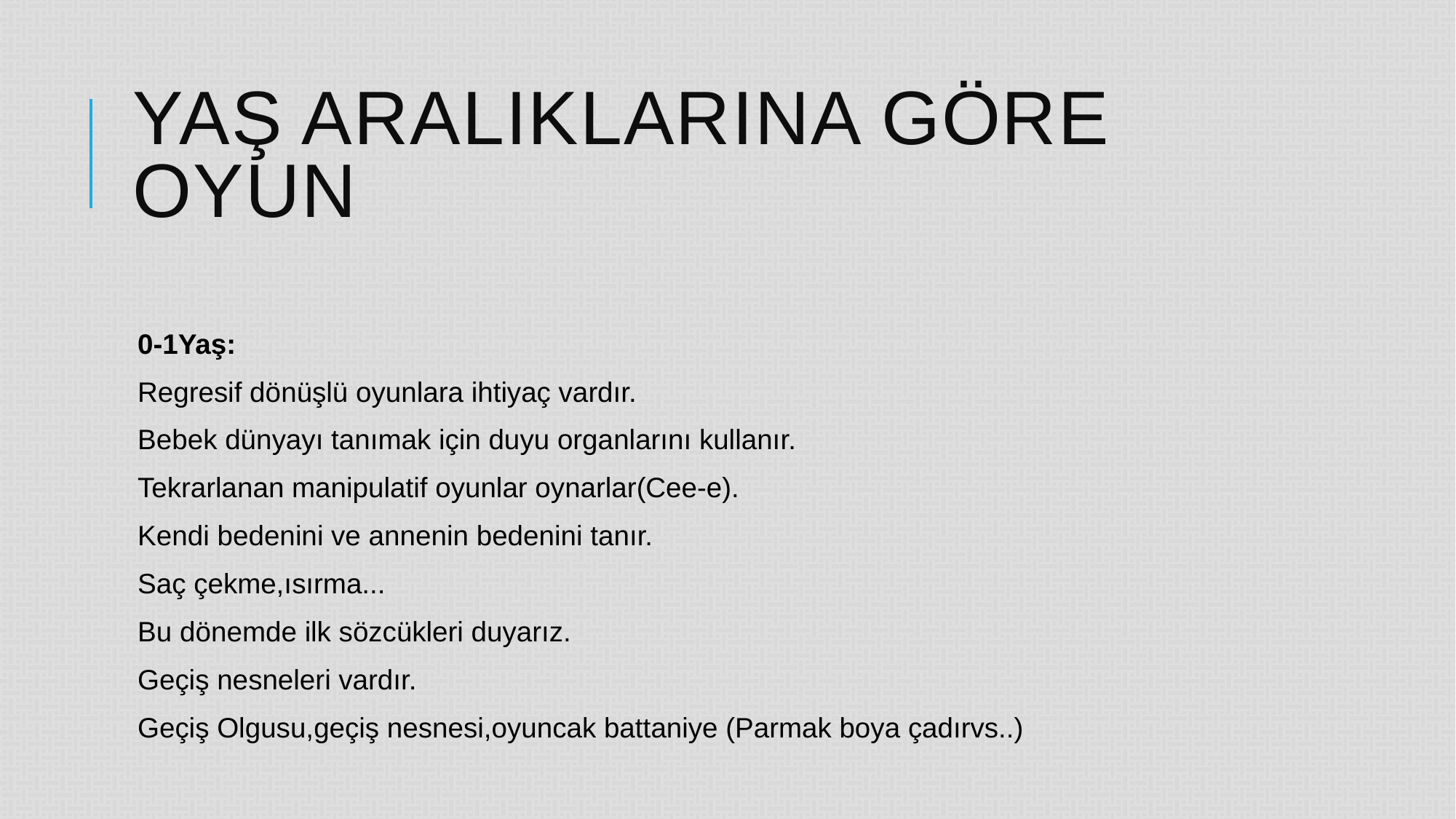

# YAŞ ARALIKLARINA GÖRE OYUN

0-1Yaş:
Regresif dönüşlü oyunlara ihtiyaç vardır.
Bebek dünyayı tanımak için duyu organlarını kullanır.
Tekrarlanan manipulatif oyunlar oynarlar(Cee-e).
Kendi bedenini ve annenin bedenini tanır.
Saç çekme,ısırma...
Bu dönemde ilk sözcükleri duyarız.
Geçiş nesneleri vardır.
Geçiş Olgusu,geçiş nesnesi,oyuncak battaniye (Parmak boya çadırvs..)